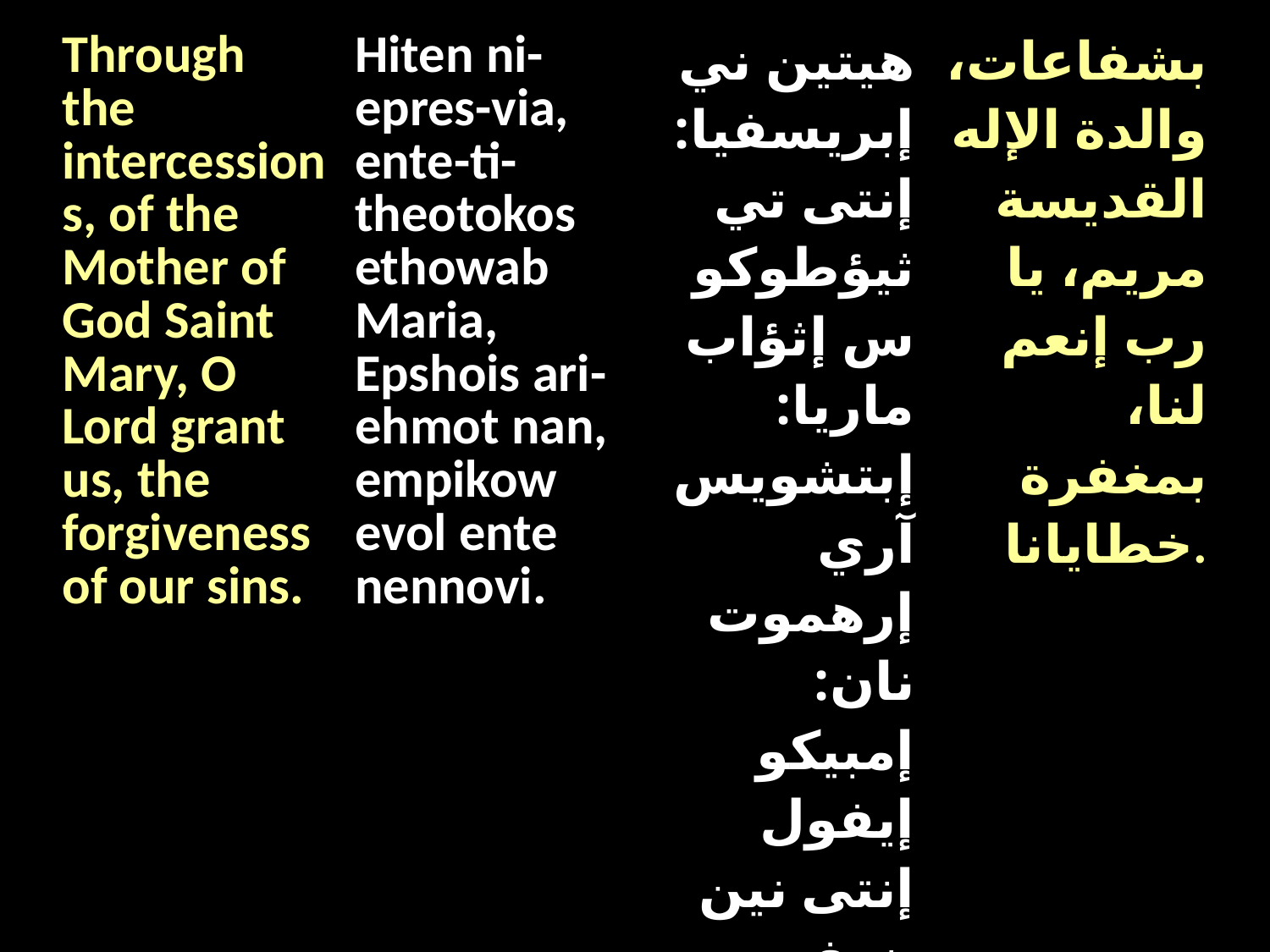

| Through the intercessions, of the Mother of God Saint Mary, O Lord grant us, the forgiveness of our sins. | Hiten ni-epres-via, ente-ti-theotokos ethowab Maria, Epshois ari-ehmot nan, empikow evol ente nennovi. | هيتين ني إبريسفيا: إنتى تي ثيؤطوكوس إثؤاب ماريا: إبتشويس آري إرهموت نان: إمبيكو إيفول إنتى نين نوفي. | بشفاعات، والدة الإله القديسة مريم، يا رب إنعم لنا، بمغفرة خطايانا. |
| --- | --- | --- | --- |